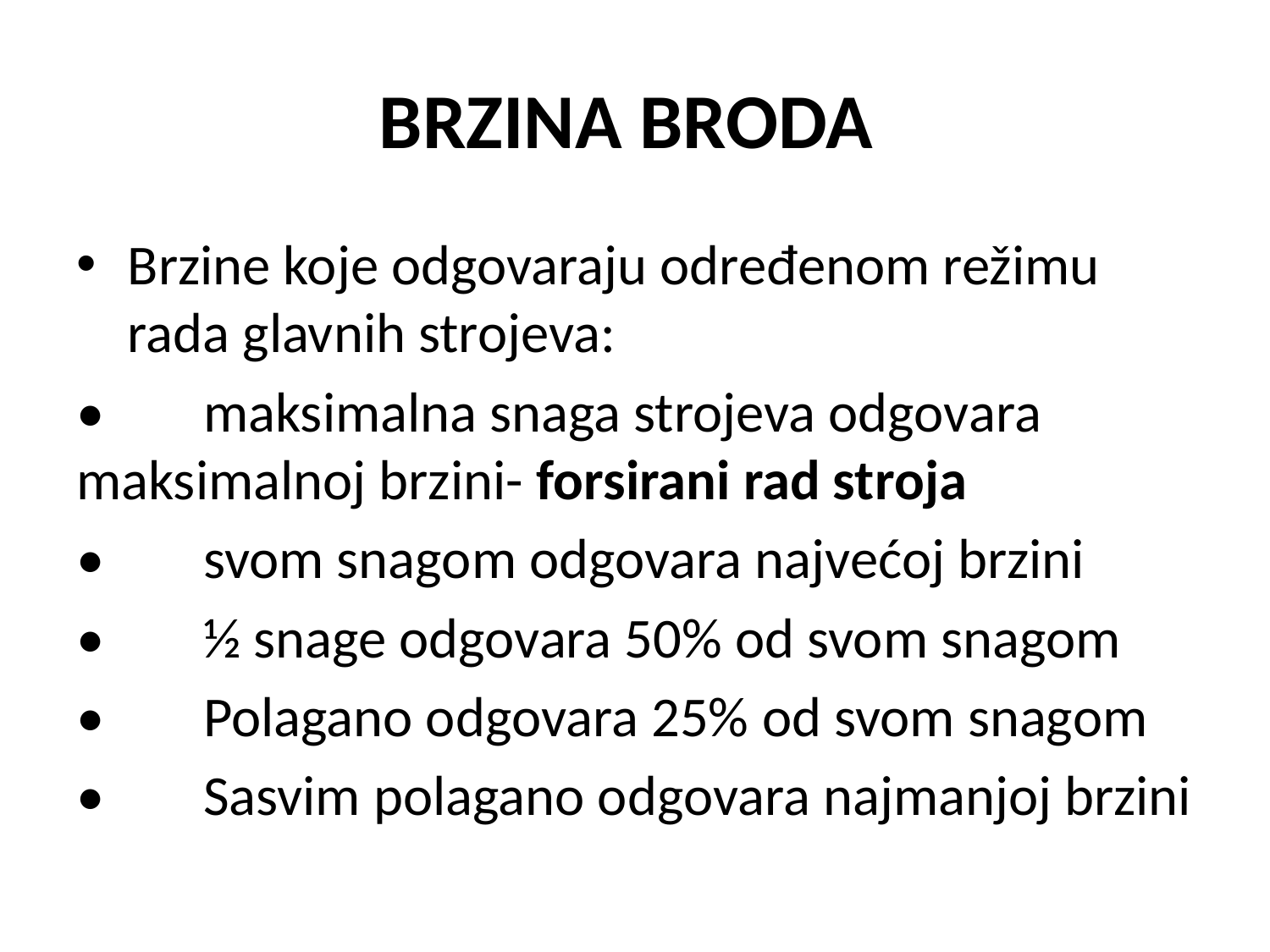

# BRZINA BRODA
Brzine koje odgovaraju određenom režimu rada glavnih strojeva:
•	maksimalna snaga strojeva odgovara      maksimalnoj brzini- forsirani rad stroja
•	svom snagom odgovara najvećoj brzini
•	½ snage odgovara 50% od svom snagom
•	Polagano odgovara 25% od svom snagom
•	Sasvim polagano odgovara najmanjoj brzini